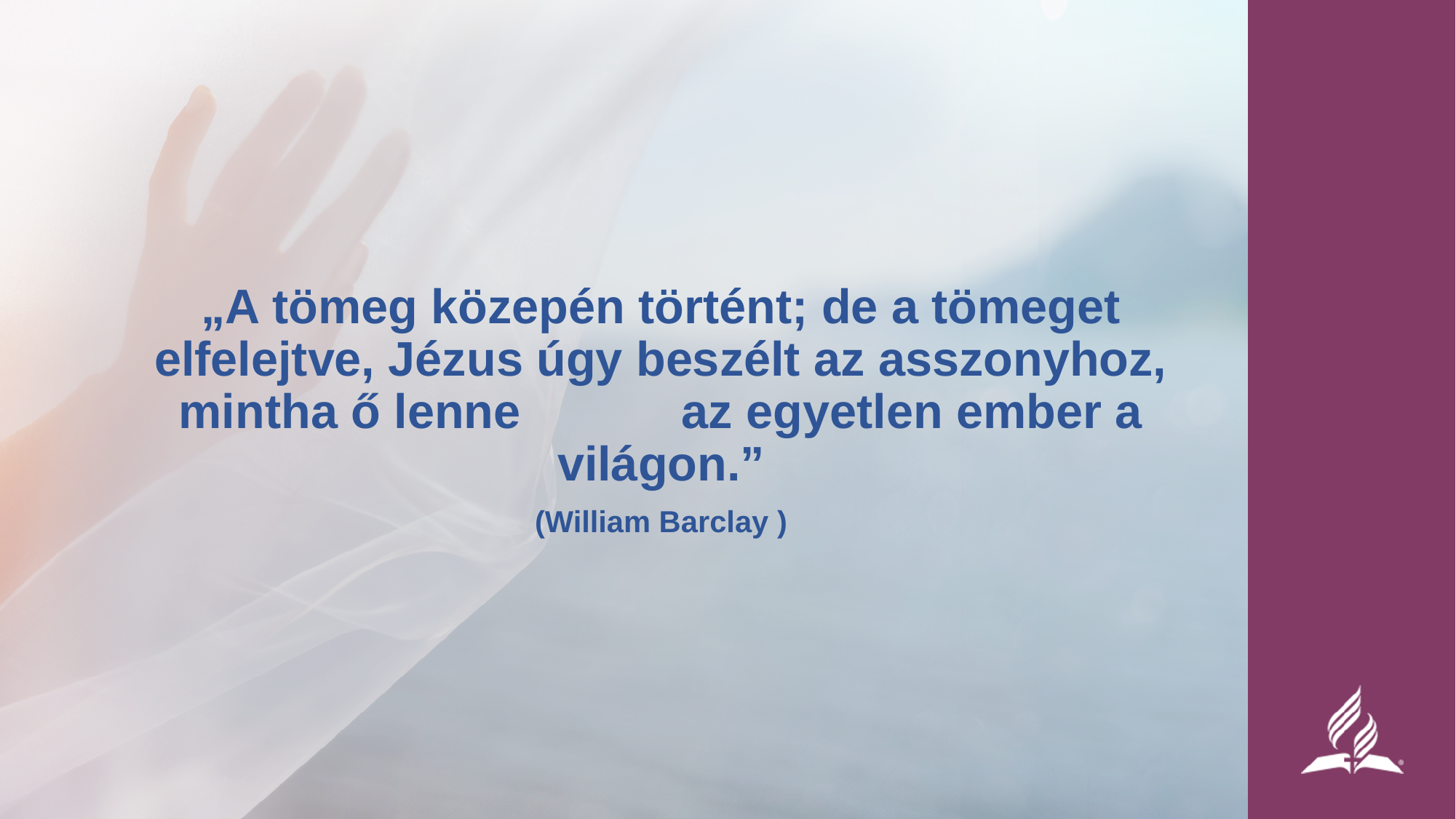

„A tömeg közepén történt; de a tömeget elfelejtve, Jézus úgy beszélt az asszonyhoz, mintha ő lenne            az egyetlen ember a világon.”
(William Barclay )